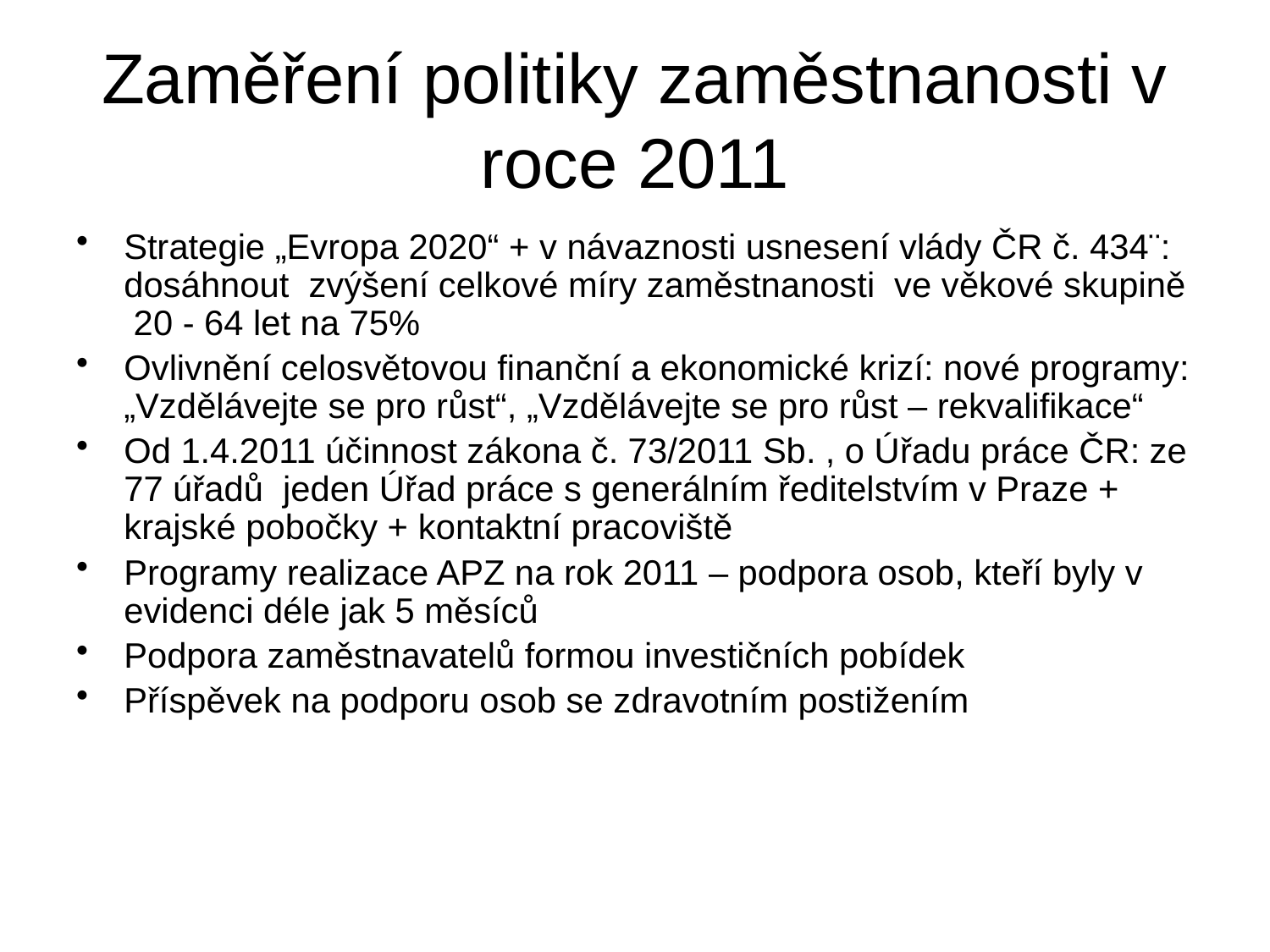

# Zaměření politiky zaměstnanosti v roce 2011
Strategie „Evropa 2020“ + v návaznosti usnesení vlády ČR č. 434¨: dosáhnout  zvýšení celkové míry zaměstnanosti  ve věkové skupině  20 - 64 let na 75%
Ovlivnění celosvětovou finanční a ekonomické krizí: nové programy: „Vzdělávejte se pro růst“, „Vzdělávejte se pro růst – rekvalifikace“
Od 1.4.2011 účinnost zákona č. 73/2011 Sb. , o Úřadu práce ČR: ze 77 úřadů  jeden Úřad práce s generálním ředitelstvím v Praze + krajské pobočky + kontaktní pracoviště
Programy realizace APZ na rok 2011 – podpora osob, kteří byly v evidenci déle jak 5 měsíců
Podpora zaměstnavatelů formou investičních pobídek
Příspěvek na podporu osob se zdravotním postižením